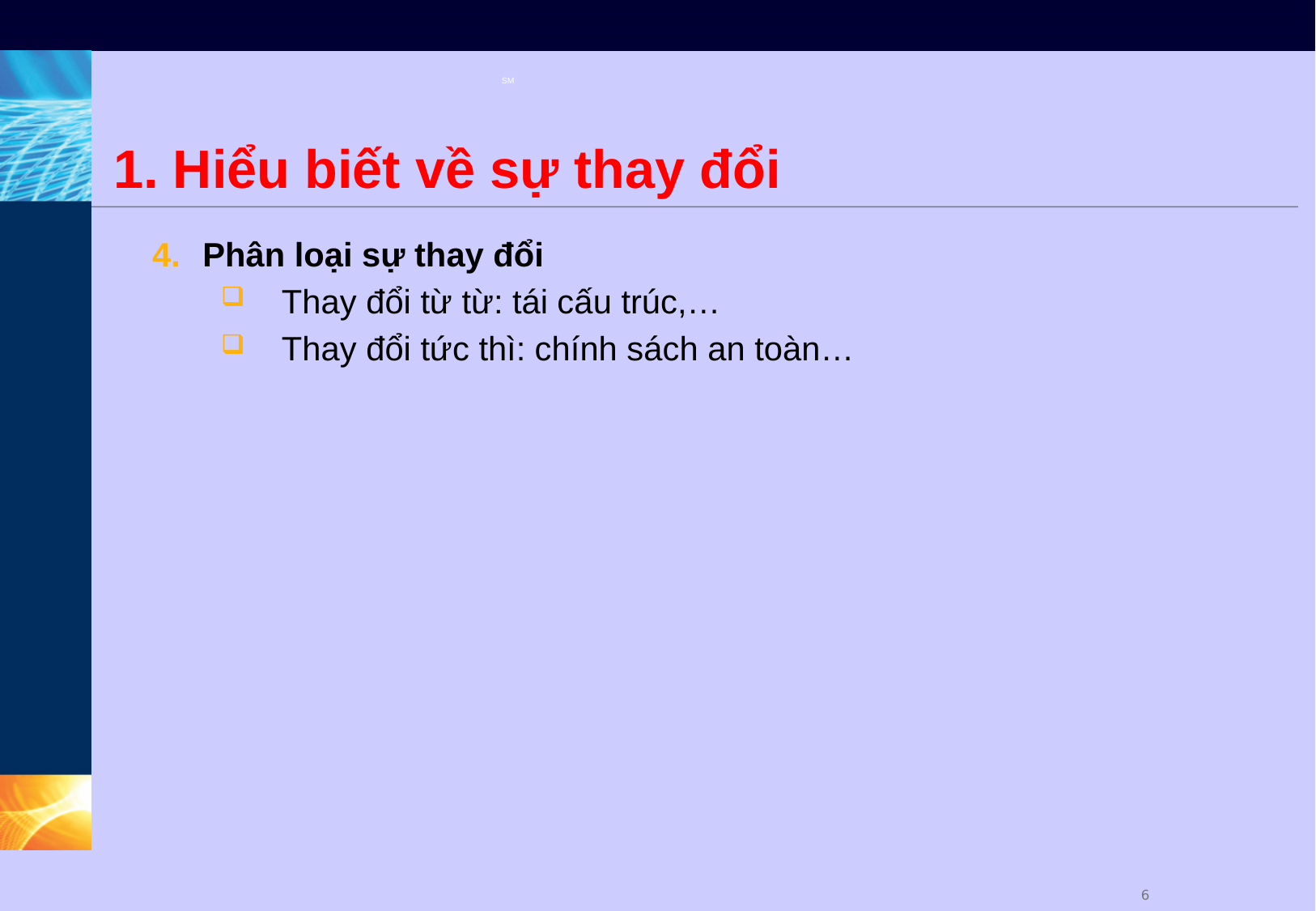

# 1. Hiểu biết về sự thay đổi
Phân loại sự thay đổi
Thay đổi từ từ: tái cấu trúc,…
Thay đổi tức thì: chính sách an toàn…
6